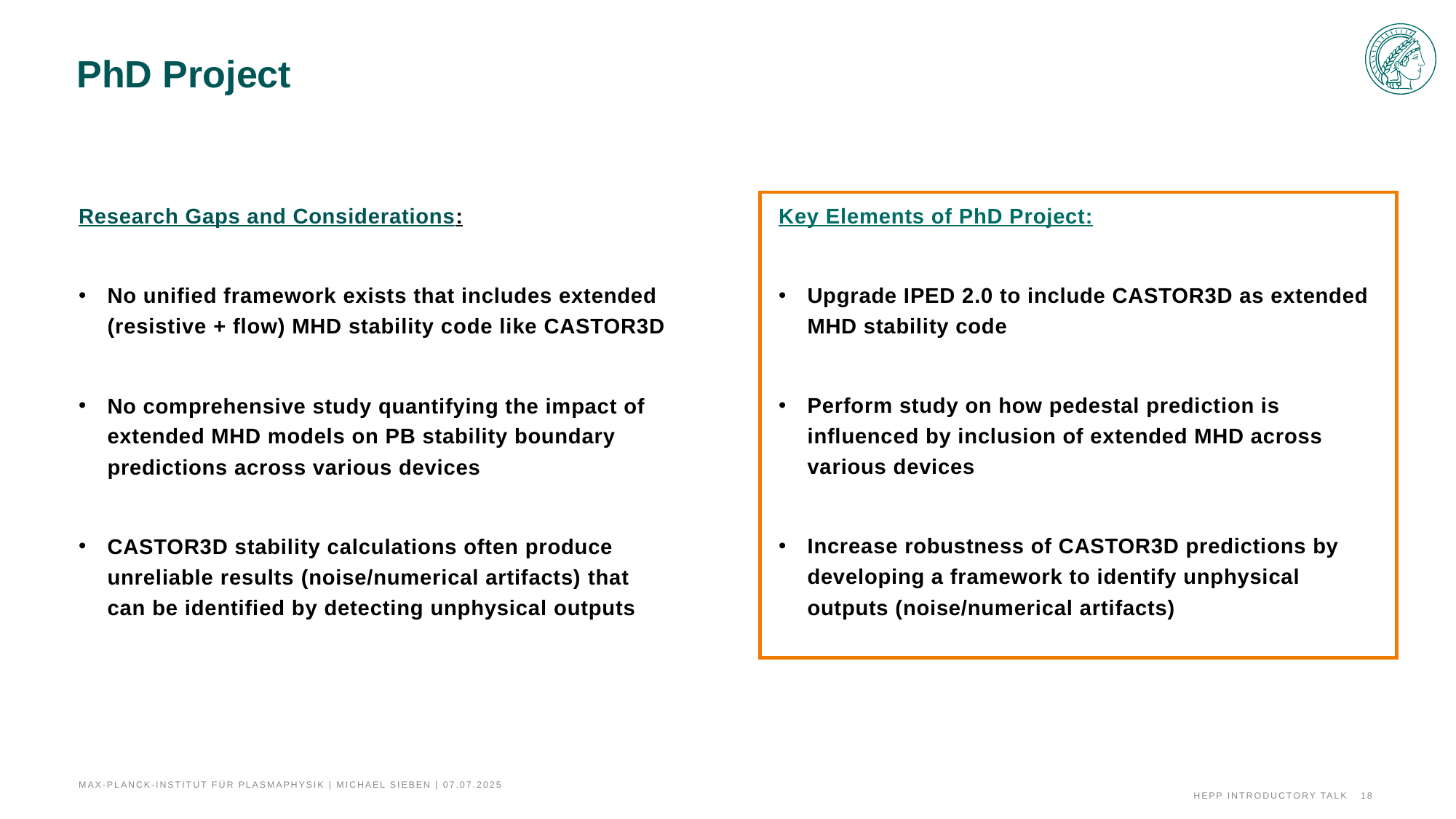

# PhD Project
Research Gaps and Considerations:

No unified framework exists that includes extended (resistive + flow) MHD stability code like CASTOR3D

No comprehensive study quantifying the impact of extended MHD models on PB stability boundary predictions across various devices

CASTOR3D stability calculations often produce unreliable results (noise/numerical artifacts) that can be identified by detecting unphysical outputs
Key Elements of PhD Project:

Upgrade IPED 2.0 to include CASTOR3D as extended MHD stability code

Perform study on how pedestal prediction is influenced by inclusion of extended MHD across various devices

Increase robustness of CASTOR3D predictions by developing a framework to identify unphysical outputs (noise/numerical artifacts)

Jet-C
Jet-ILW
Max-Planck-Institut für Plasmaphysik | Michael Sieben | 07.07.2025
hepp introductory talk
18